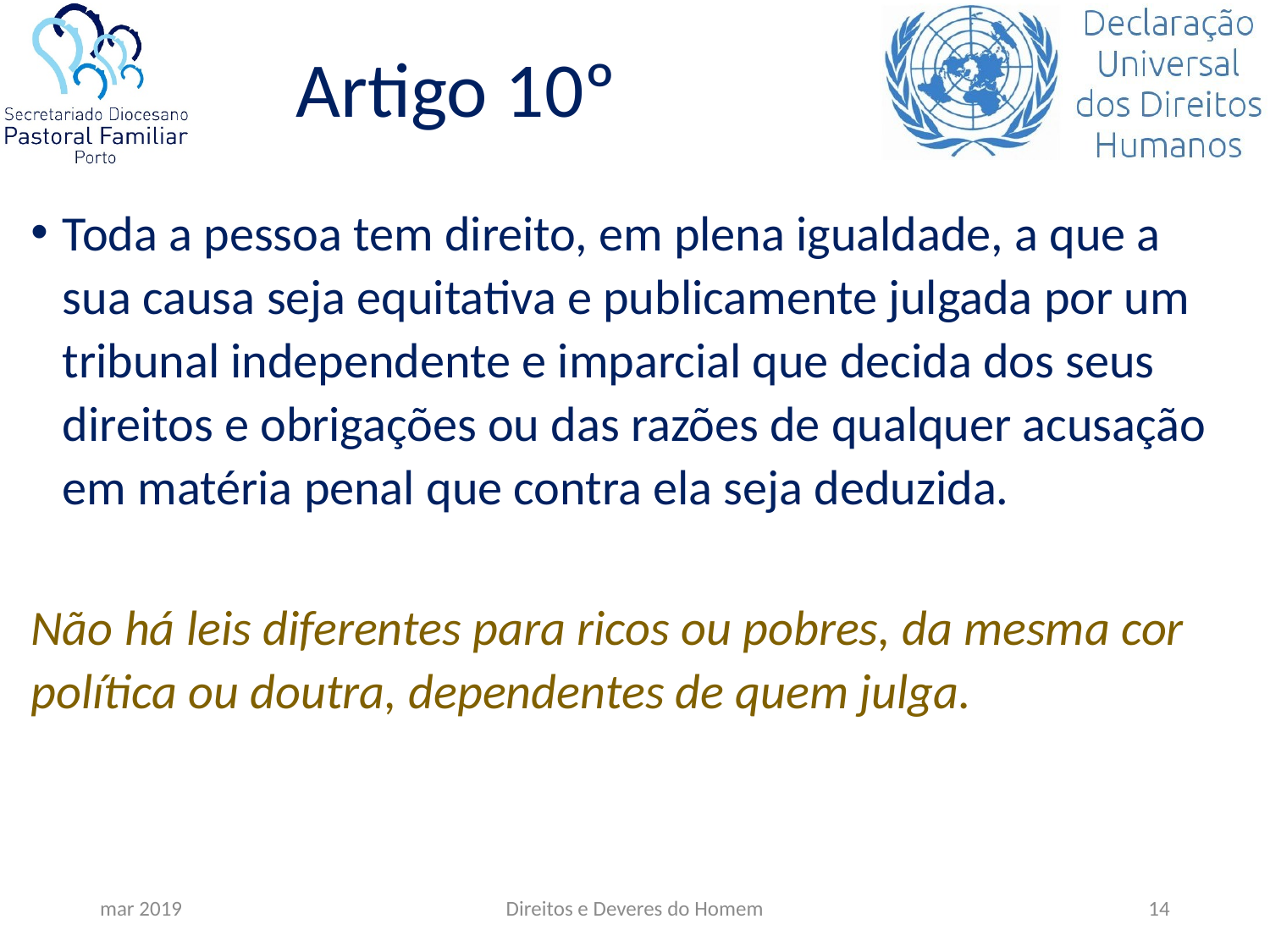

# Artigo 10º
Toda a pessoa tem direito, em plena igualdade, a que a sua causa seja equitativa e publicamente julgada por um tribunal independente e imparcial que decida dos seus direitos e obrigações ou das razões de qualquer acusação em matéria penal que contra ela seja deduzida.

Não há leis diferentes para ricos ou pobres, da mesma cor política ou doutra, dependentes de quem julga.
mar 2019
Direitos e Deveres do Homem
14